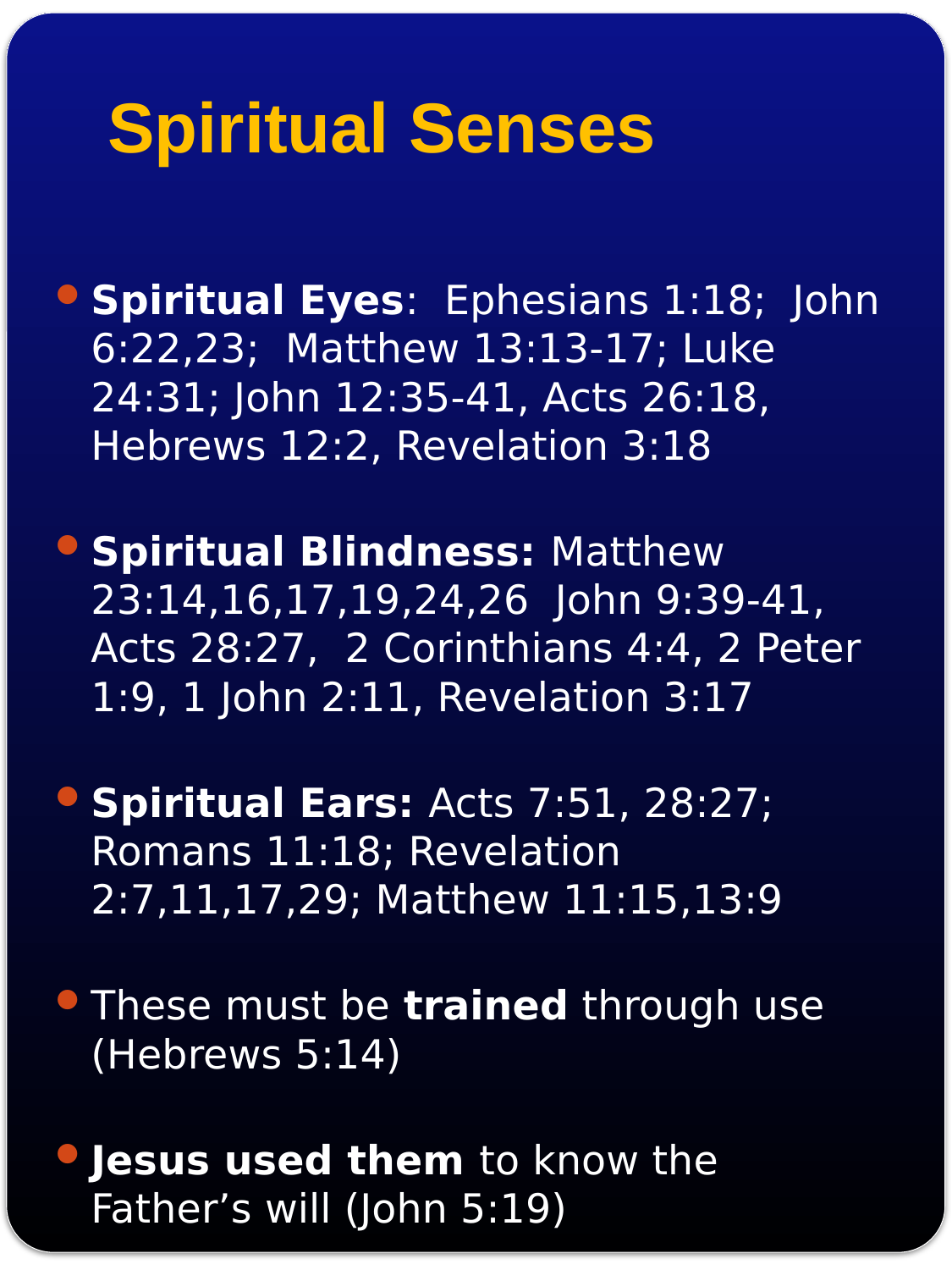

# Spiritual Senses
Spiritual Eyes:  Ephesians 1:18;  John 6:22,23;  Matthew 13:13-17; Luke 24:31; John 12:35-41, Acts 26:18, Hebrews 12:2, Revelation 3:18
Spiritual Blindness: Matthew 23:14,16,17,19,24,26  John 9:39-41, Acts 28:27,  2 Corinthians 4:4, 2 Peter 1:9, 1 John 2:11, Revelation 3:17
Spiritual Ears: Acts 7:51, 28:27; Romans 11:18; Revelation 2:7,11,17,29; Matthew 11:15,13:9
These must be trained through use (Hebrews 5:14)
Jesus used them to know the Father’s will (John 5:19)